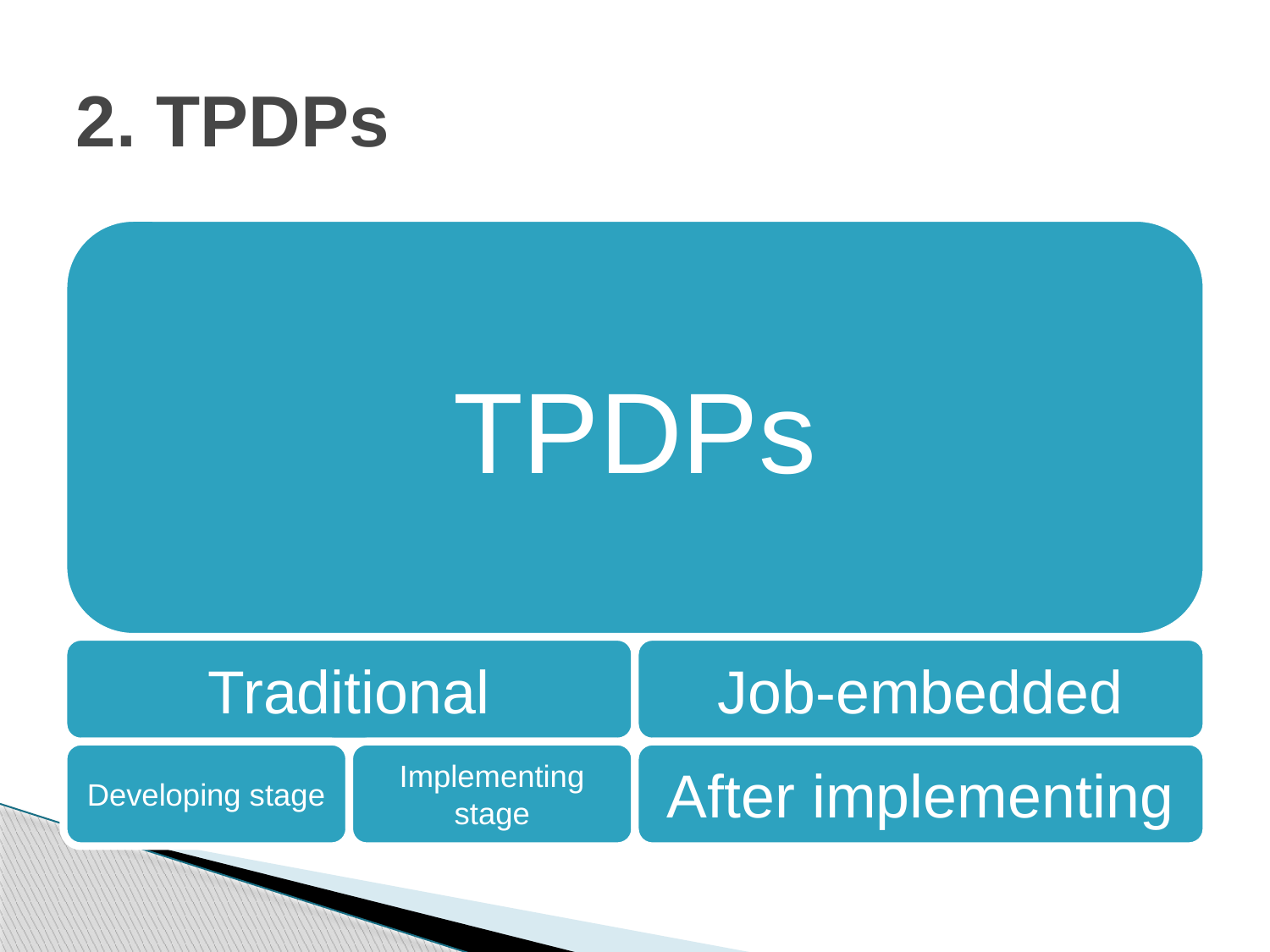

# 2. TPDPs
TPDPs
Traditional
Developing stage
Implementing stage
Job-embedded
After implementing